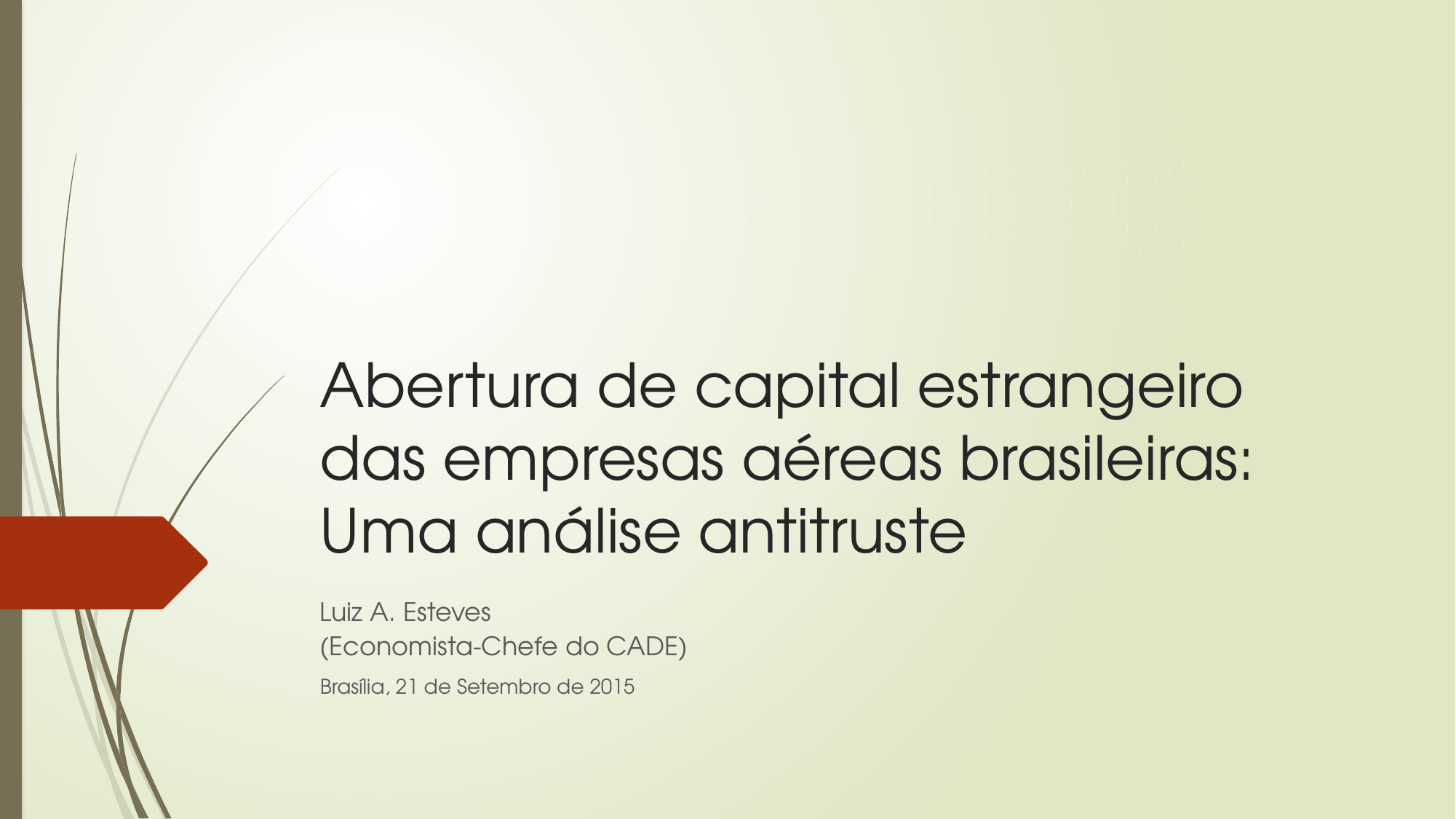

# Abertura de capital estrangeiro das empresas aéreas brasileiras: Uma análise antitruste

Luiz A. Esteves
(Economista-Chefe do CADE)

Brasília, 21 de Setembro de 2015